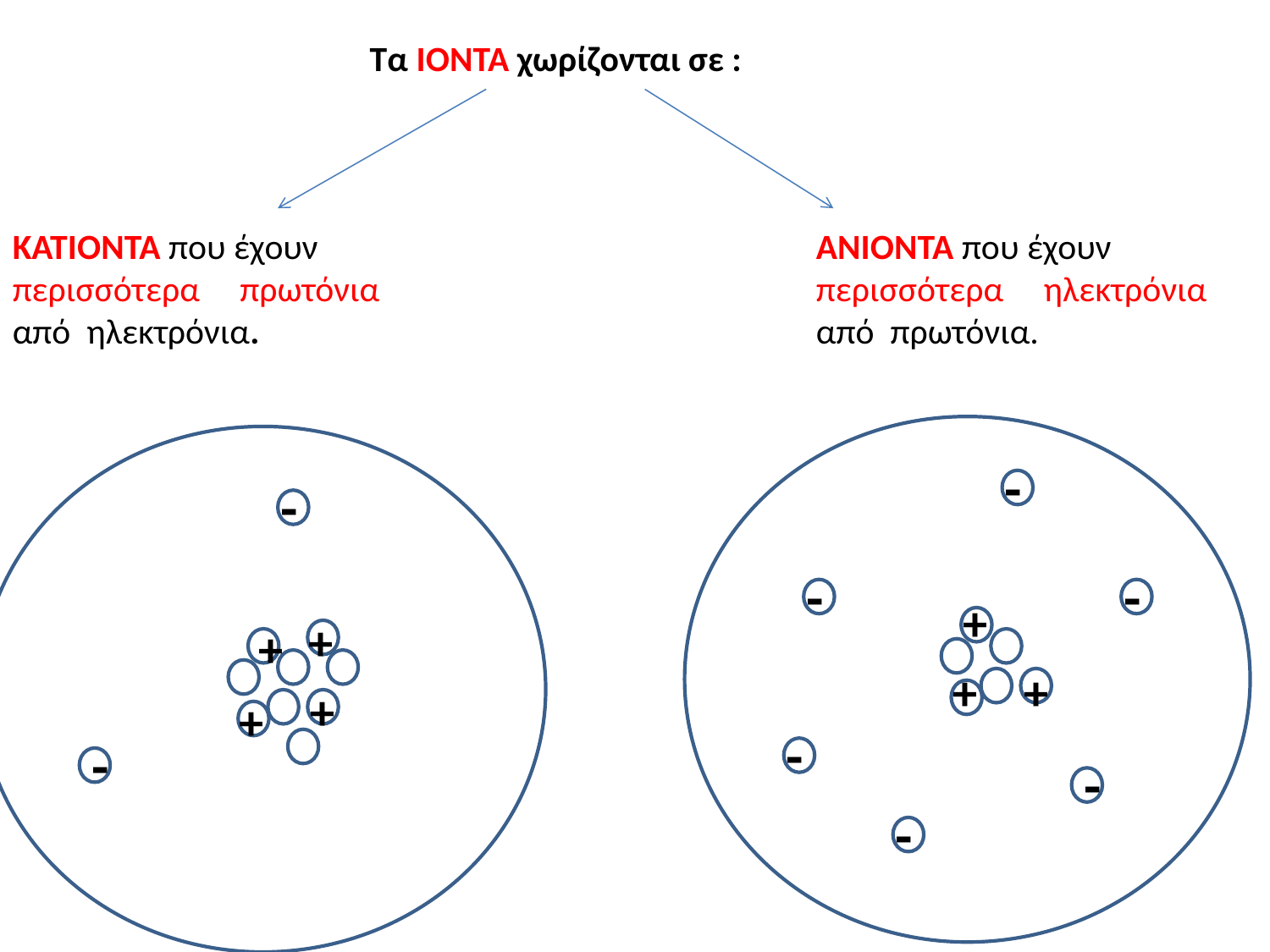

Τα ΙΟΝΤΑ χωρίζονται σε :
ΚΑΤΙΟΝΤΑ που έχουν περισσότερα     πρωτόνια  από  ηλεκτρόνια.
ΑΝΙΟΝΤΑ που έχουν περισσότερα     ηλεκτρόνια από  πρωτόνια.

-
-

-
-

+

+
+

+

+

+
+

-
-

-

-